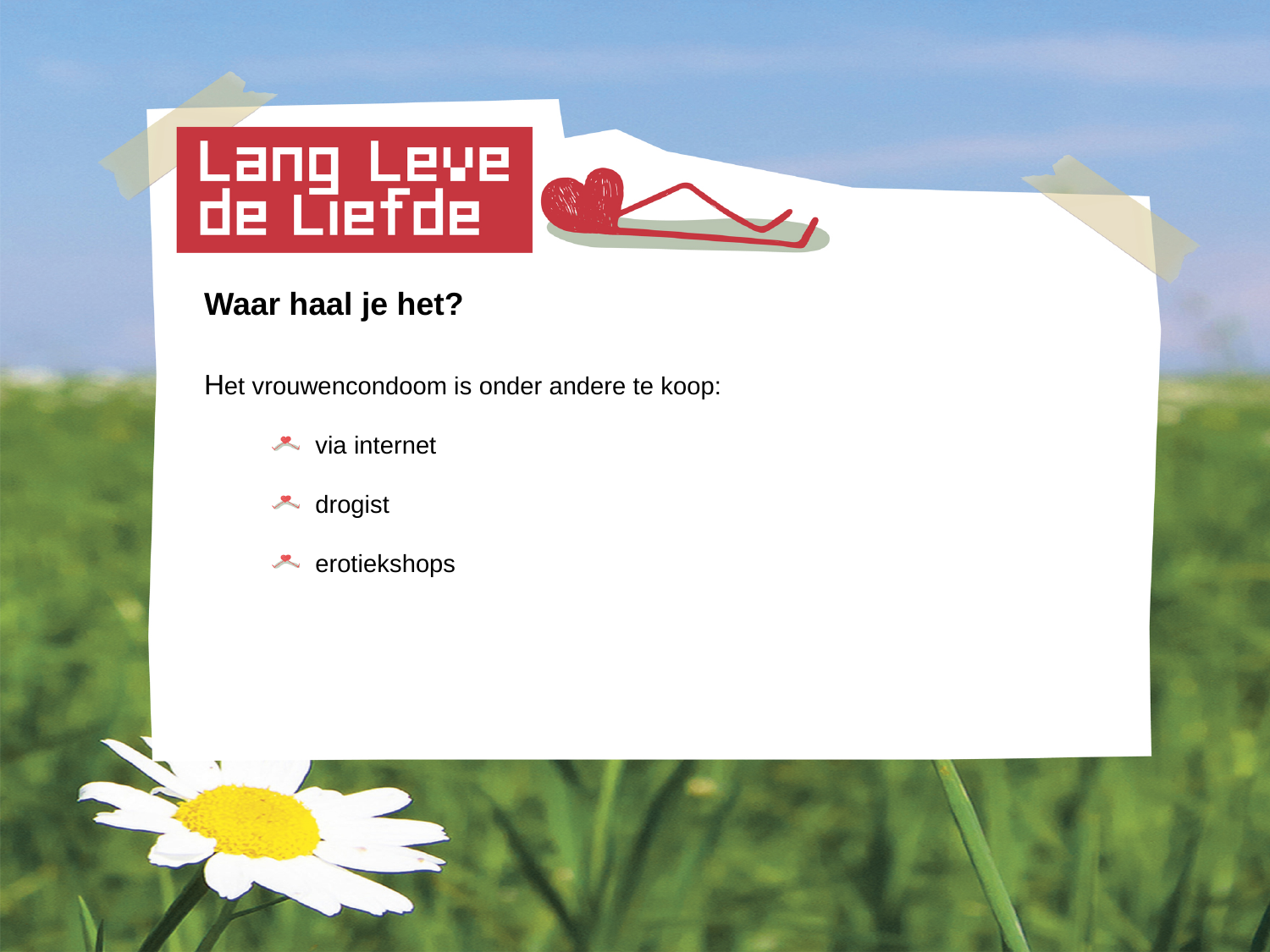

Waar haal je het?

Het vrouwencondoom is onder andere te koop:

 via internet

 drogist

 erotiekshops